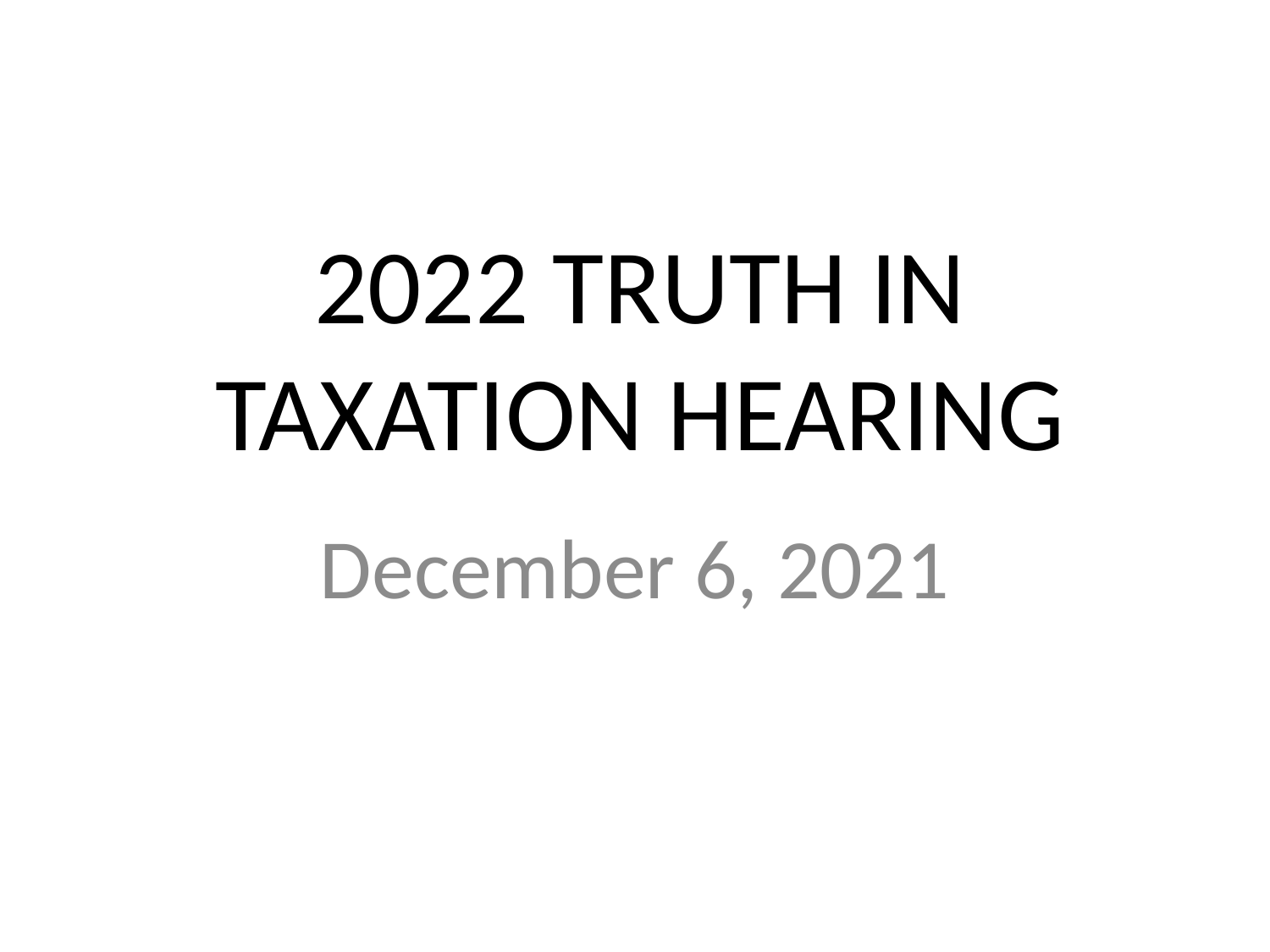

# 2022 TRUTH IN TAXATION HEARING
December 6, 2021